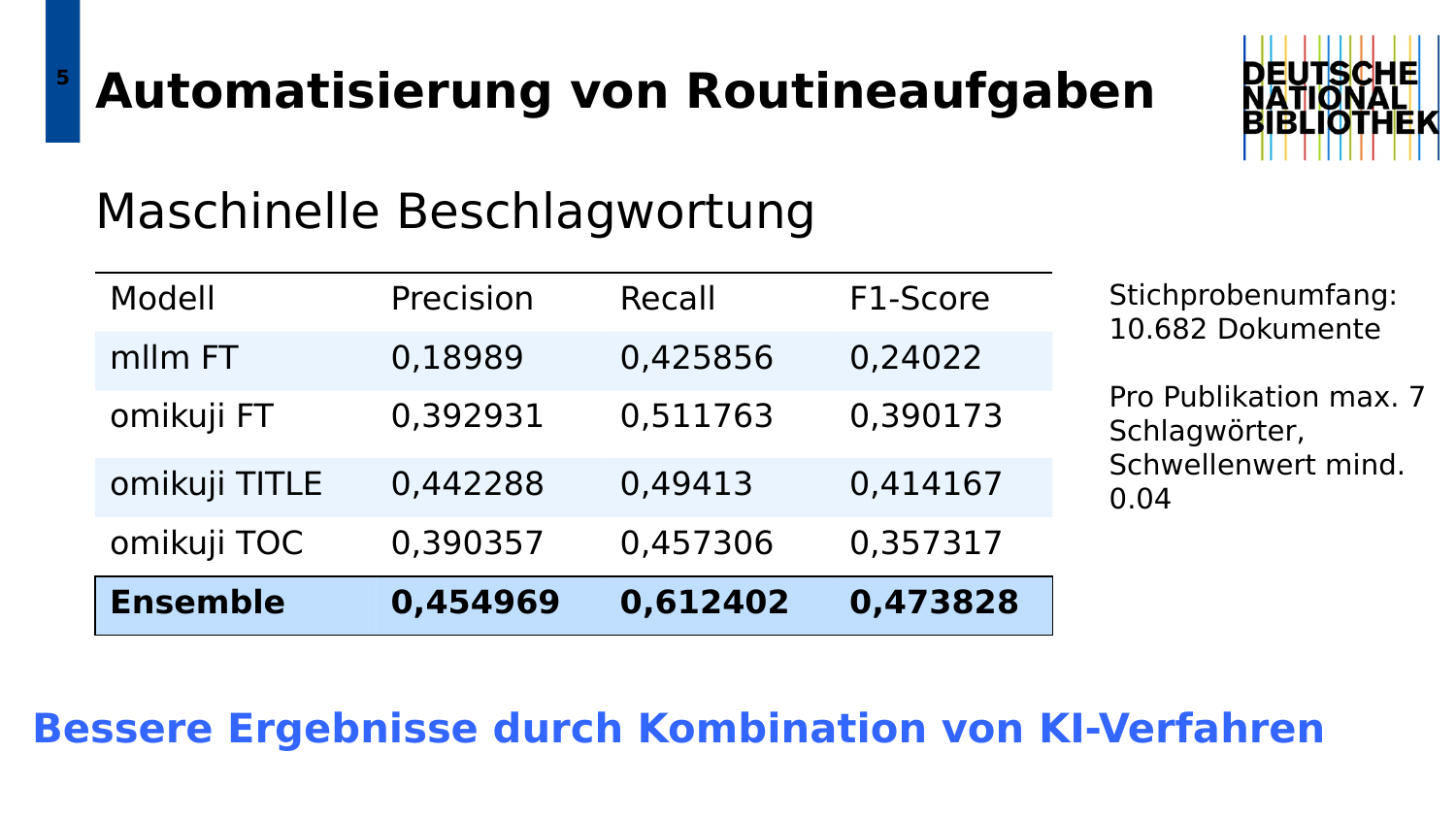

5
# Automatisierung von Routineaufgaben Maschinelle Beschlagwortung
Stichprobenumfang: 10.682 Dokumente

Pro Publikation max. 7 Schlagwörter, Schwellenwert mind. 0.04

| Modell | Precision | Recall | F1-Score |
| --- | --- | --- | --- |
| mllm FT | 0,18989 | 0,425856 | 0,24022 |
| omikuji FT | 0,392931 | 0,511763 | 0,390173 |
| omikuji TITLE | 0,442288 | 0,49413 | 0,414167 |
| omikuji TOC | 0,390357 | 0,457306 | 0,357317 |
| Ensemble | 0,454969 | 0,612402 | 0,473828 |
Bessere Ergebnisse durch Kombination von KI-Verfahren